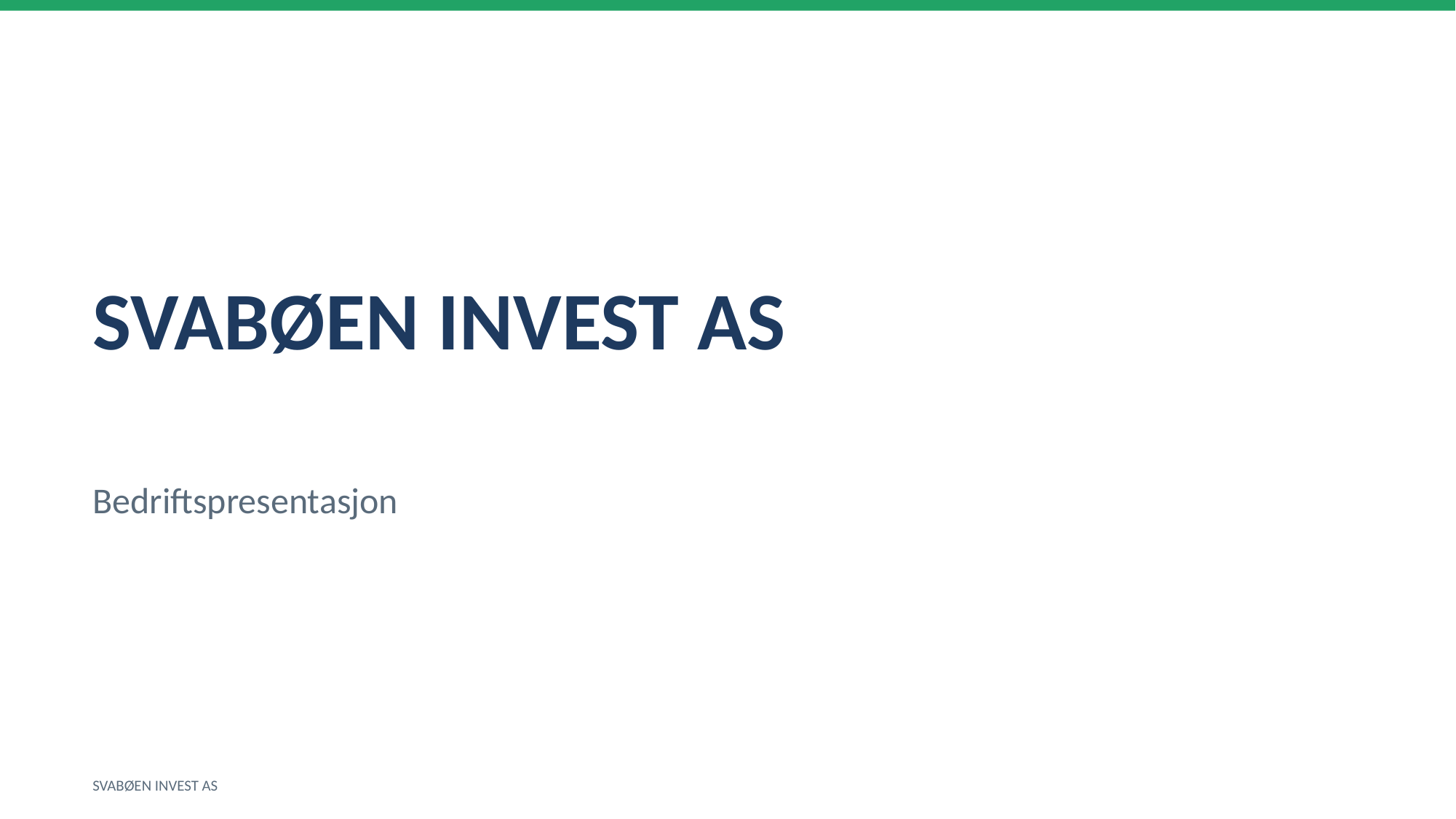

SVABØEN INVEST AS
Bedriftspresentasjon
SVABØEN INVEST AS